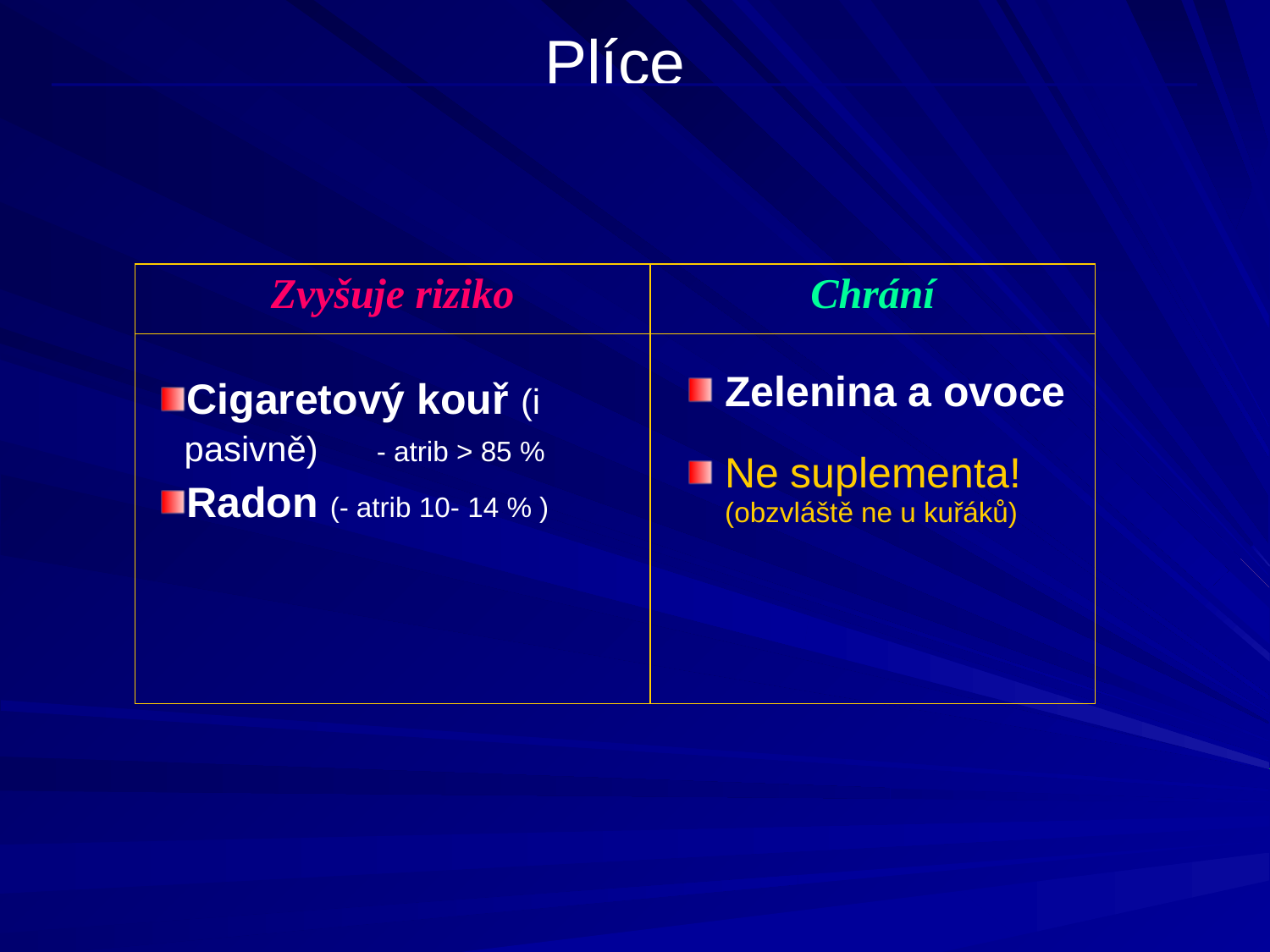

# Plíce

| Zvyšuje riziko | Chrání |
| --- | --- |
| Cigaretový kouř (i pasivně) - atrib > 85 % Radon (- atrib 10- 14 % ) | Zelenina a ovoce Ne suplementa! (obzvláště ne u kuřáků) |